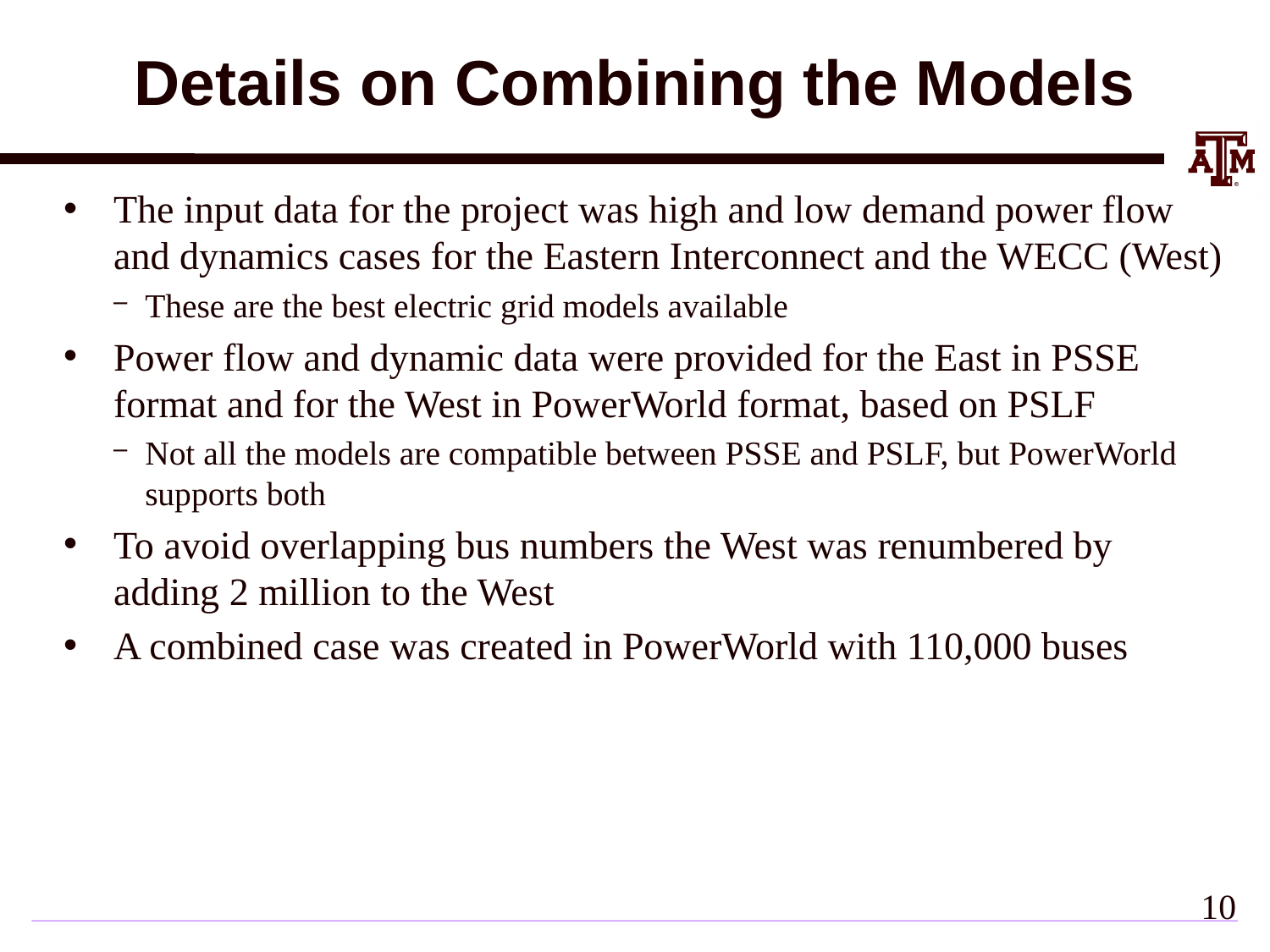

# Details on Combining the Models
The input data for the project was high and low demand power flow and dynamics cases for the Eastern Interconnect and the WECC (West)
These are the best electric grid models available
Power flow and dynamic data were provided for the East in PSSE format and for the West in PowerWorld format, based on PSLF
Not all the models are compatible between PSSE and PSLF, but PowerWorld supports both
To avoid overlapping bus numbers the West was renumbered by adding 2 million to the West
A combined case was created in PowerWorld with 110,000 buses
10